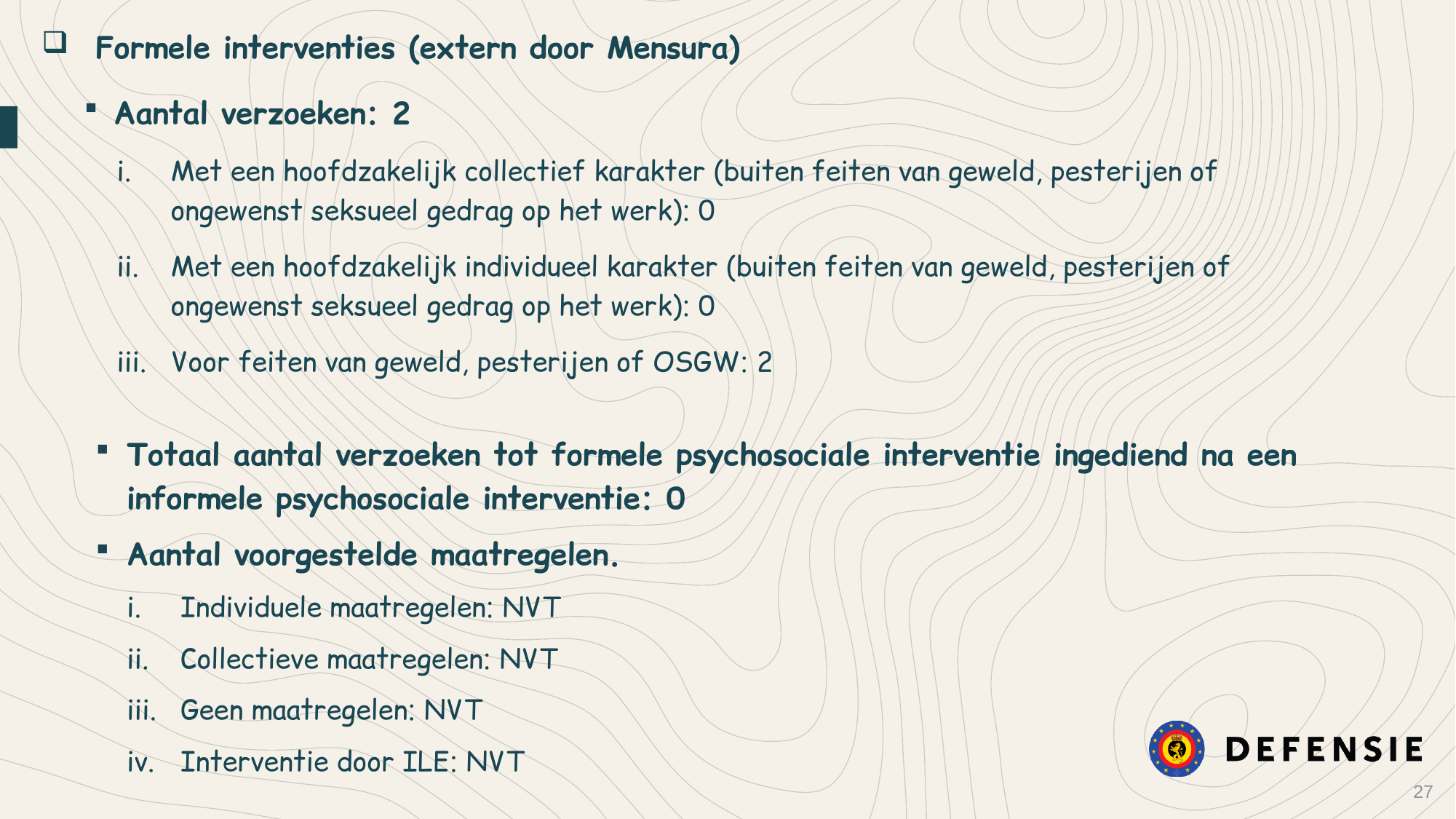

Formele interventies (extern door Mensura)

 Aantal verzoeken: 2
Met een hoofdzakelijk collectief karakter (buiten feiten van geweld, pesterijen of ongewenst seksueel gedrag op het werk): 0
Met een hoofdzakelijk individueel karakter (buiten feiten van geweld, pesterijen of ongewenst seksueel gedrag op het werk): 0
Voor feiten van geweld, pesterijen of OSGW: 2

Totaal aantal verzoeken tot formele psychosociale interventie ingediend na een informele psychosociale interventie: 0
Aantal voorgestelde maatregelen.
Individuele maatregelen: NVT
Collectieve maatregelen: NVT
Geen maatregelen: NVT
Interventie door ILE: NVT